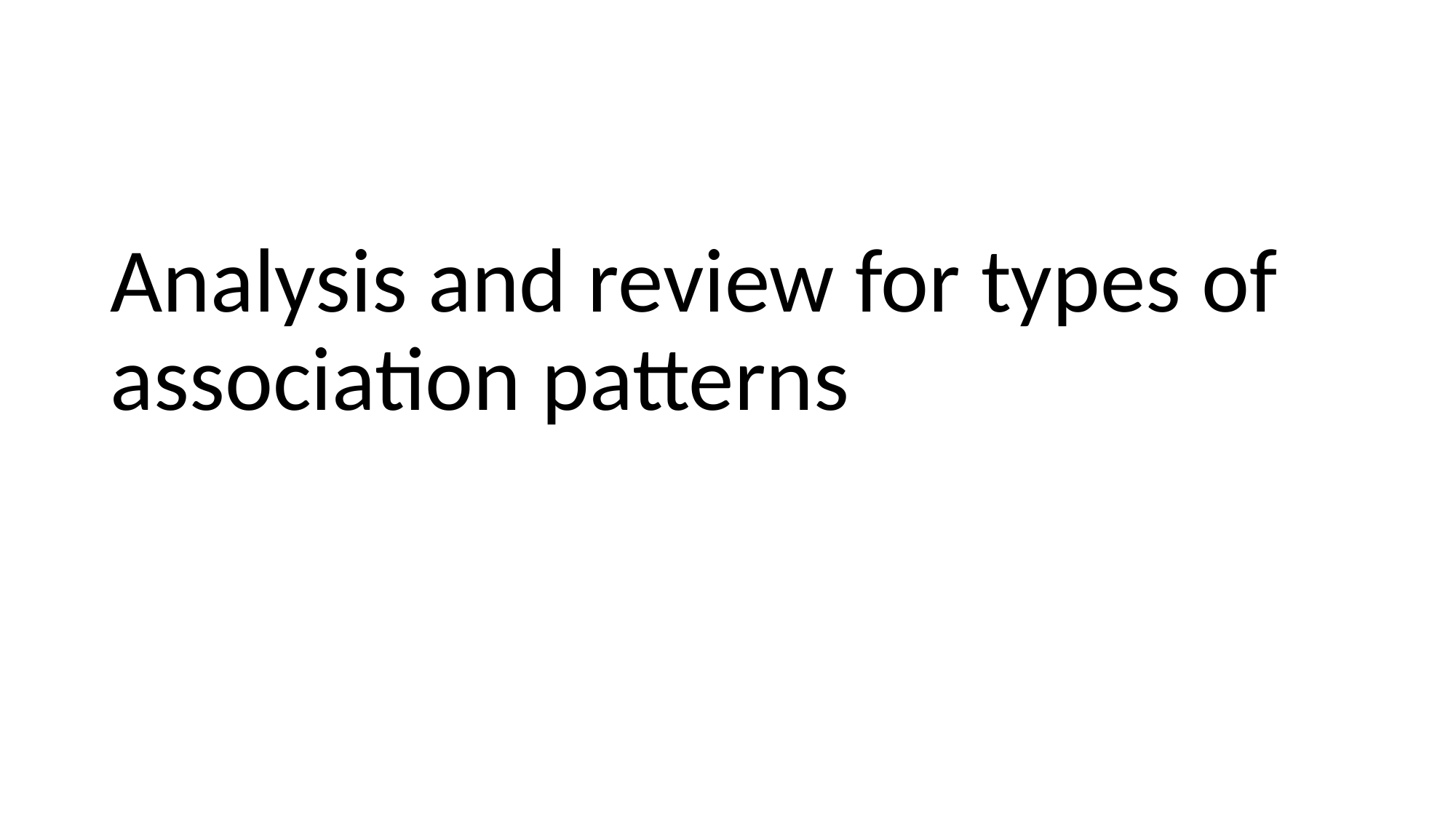

# Analysis and review for types of association patterns